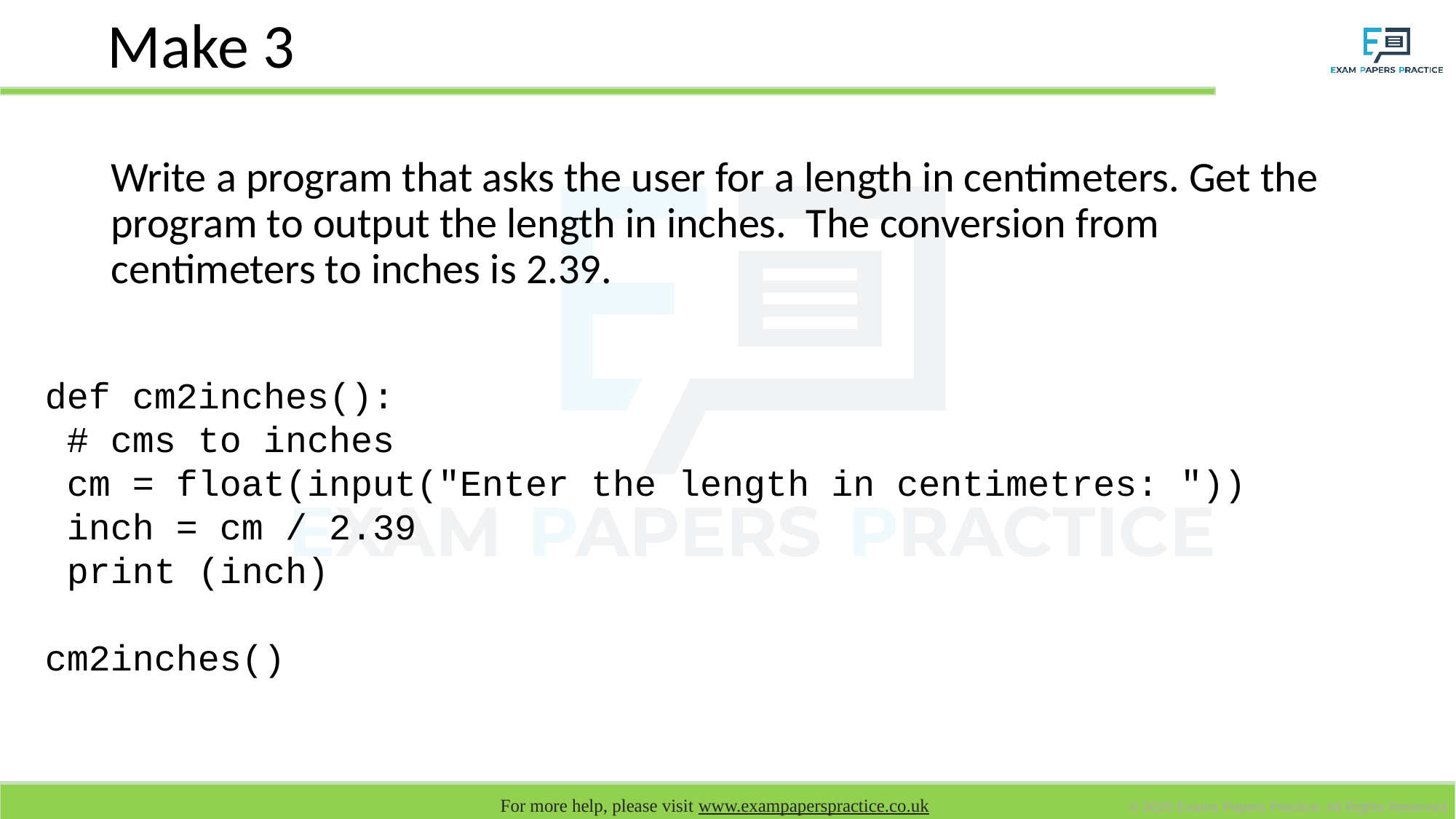

# Make 3
Write a program that asks the user for a length in centimeters. Get the program to output the length in inches.  The conversion from centimeters to inches is 2.39.

def cm2inches():
 # cms to inches
 cm = float(input("Enter the length in centimetres: "))
 inch = cm / 2.39
 print (inch)

cm2inches()